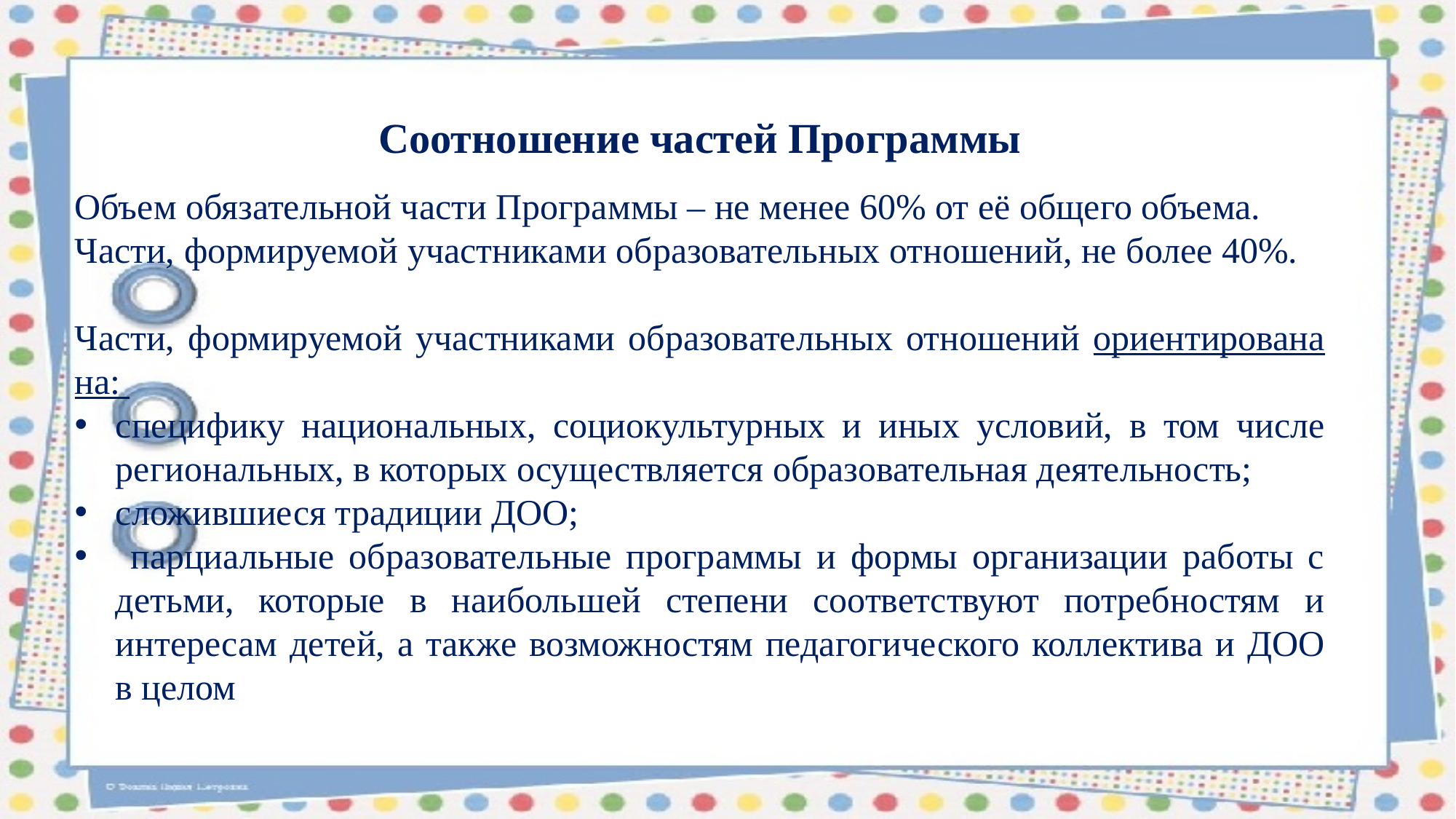

Соотношение частей Программы

Объем обязательной части Программы – не менее 60% от её общего объема.
Части, формируемой участниками образовательных отношений, не более 40%.

Части, формируемой участниками образовательных отношений ориентирована на:
специфику национальных, социокультурных и иных условий, в том числе региональных, в которых осуществляется образовательная деятельность;
сложившиеся традиции ДОО;
 парциальные образовательные программы и формы организации работы с детьми, которые в наибольшей степени соответствуют потребностям и интересам детей, а также возможностям педагогического коллектива и ДОО в целом